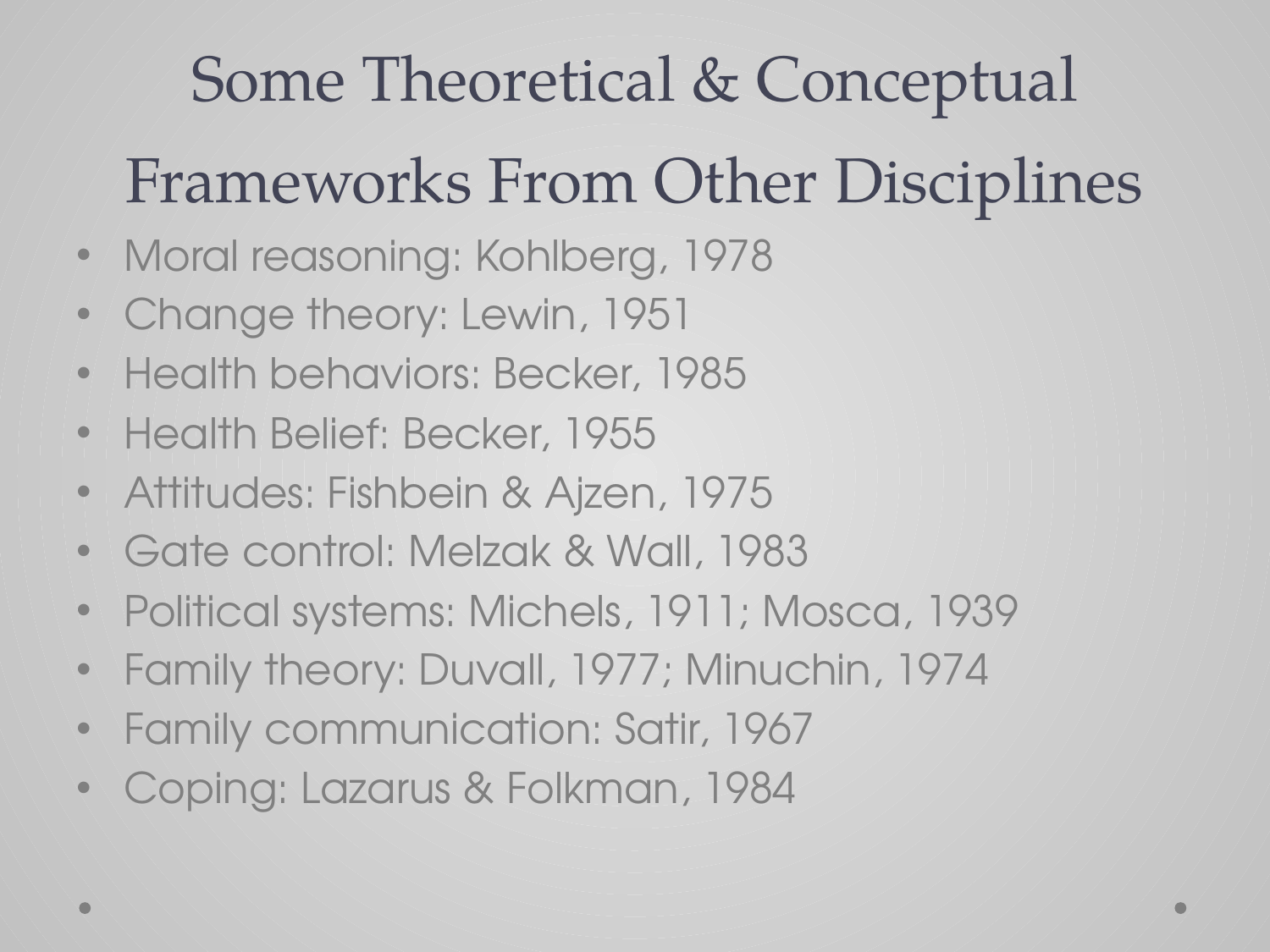

# Some Theoretical & Conceptual Frameworks From Other Disciplines
Moral reasoning: Kohlberg, 1978
Change theory: Lewin, 1951
Health behaviors: Becker, 1985
Health Belief: Becker, 1955
Attitudes: Fishbein & Ajzen, 1975
Gate control: Melzak & Wall, 1983
Political systems: Michels, 1911; Mosca, 1939
Family theory: Duvall, 1977; Minuchin, 1974
Family communication: Satir, 1967
Coping: Lazarus & Folkman, 1984